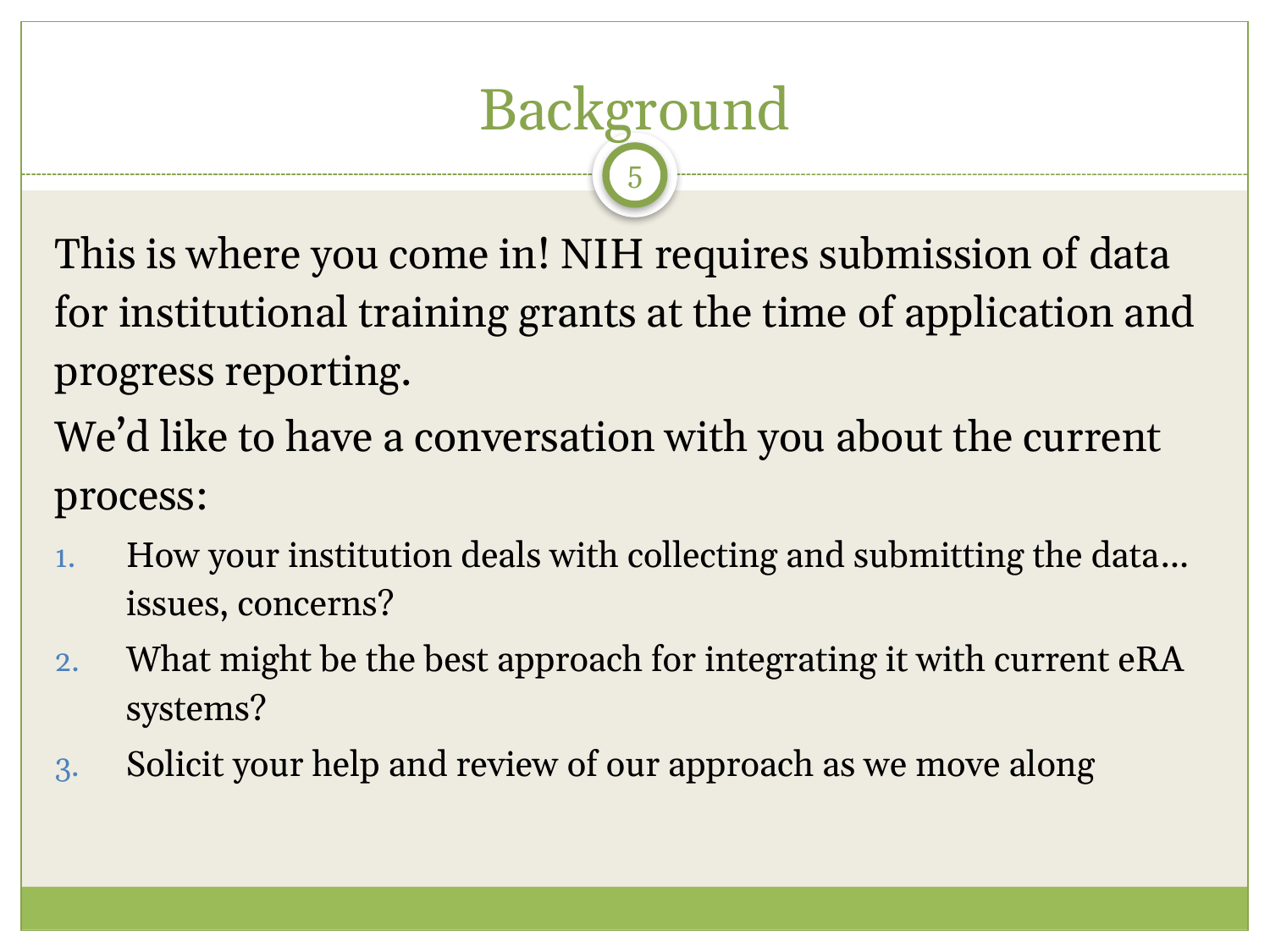

# Background
5
This is where you come in! NIH requires submission of data for institutional training grants at the time of application and progress reporting.
We’d like to have a conversation with you about the current process:
How your institution deals with collecting and submitting the data…issues, concerns?
What might be the best approach for integrating it with current eRA systems?
Solicit your help and review of our approach as we move along